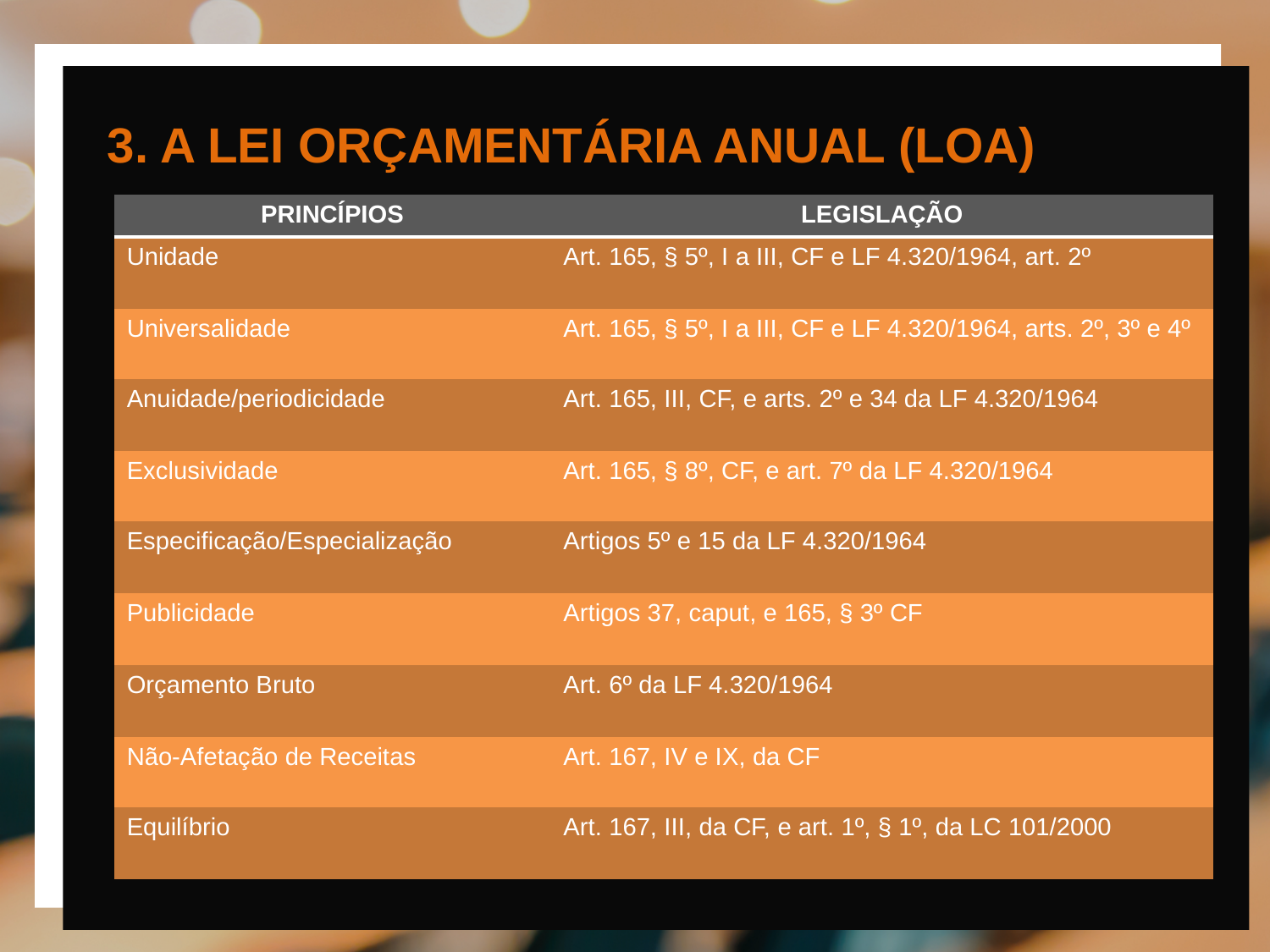

3. A LEI ORÇAMENTÁRIA ANUAL (LOA)
| PRINCÍPIOS | LEGISLAÇÃO |
| --- | --- |
| Unidade | Art. 165, § 5º, I a III, CF e LF 4.320/1964, art. 2º |
| Universalidade | Art. 165, § 5º, I a III, CF e LF 4.320/1964, arts. 2º, 3º e 4º |
| Anuidade/periodicidade | Art. 165, III, CF, e arts. 2º e 34 da LF 4.320/1964 |
| Exclusividade | Art. 165, § 8º, CF, e art. 7º da LF 4.320/1964 |
| Especificação/Especialização | Artigos 5º e 15 da LF 4.320/1964 |
| Publicidade | Artigos 37, caput, e 165, § 3º CF |
| Orçamento Bruto | Art. 6º da LF 4.320/1964 |
| Não-Afetação de Receitas | Art. 167, IV e IX, da CF |
| Equilíbrio | Art. 167, III, da CF, e art. 1º, § 1º, da LC 101/2000 |